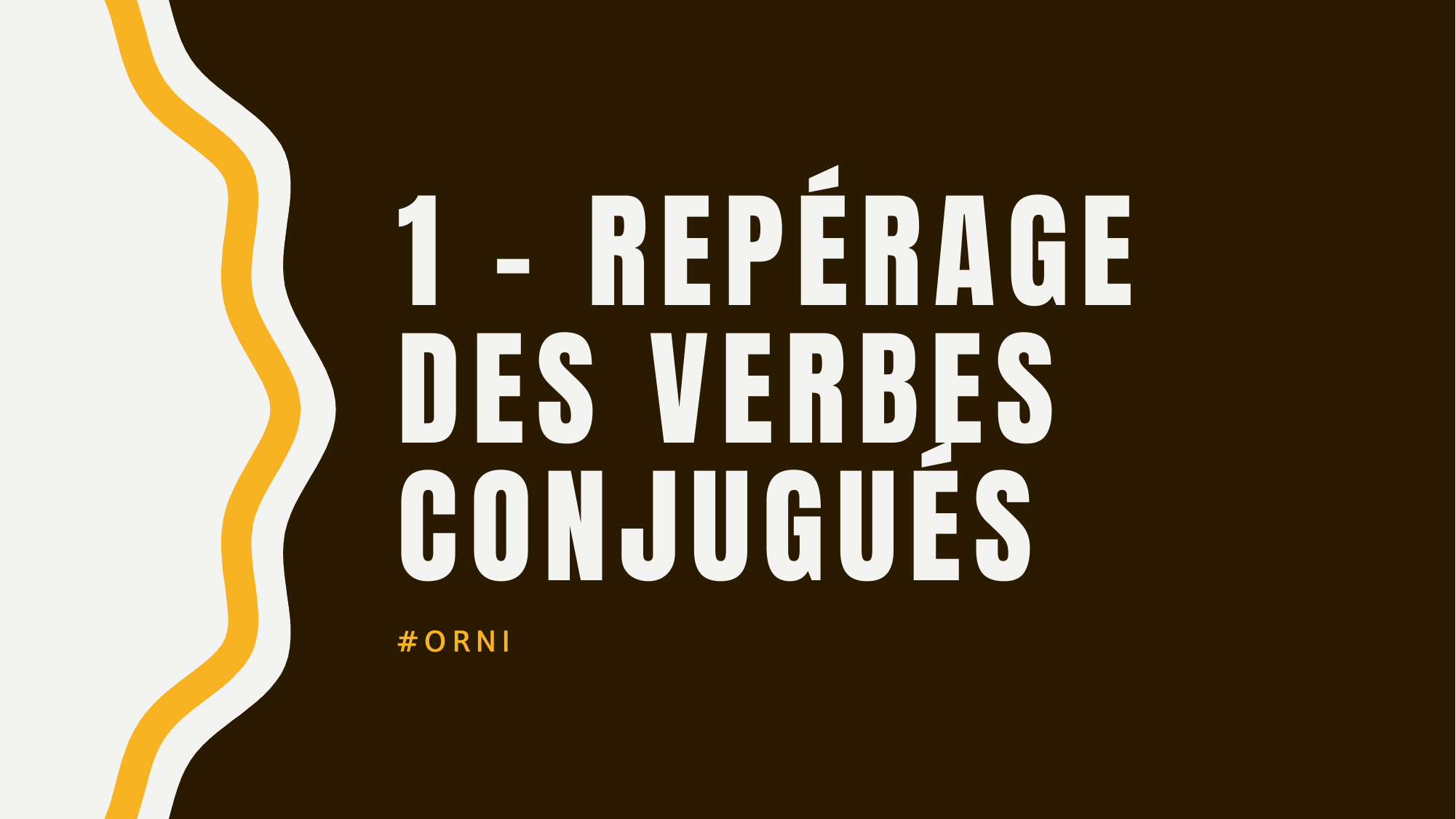

# 1 - Repérage des verbes conjugués
#ORNI